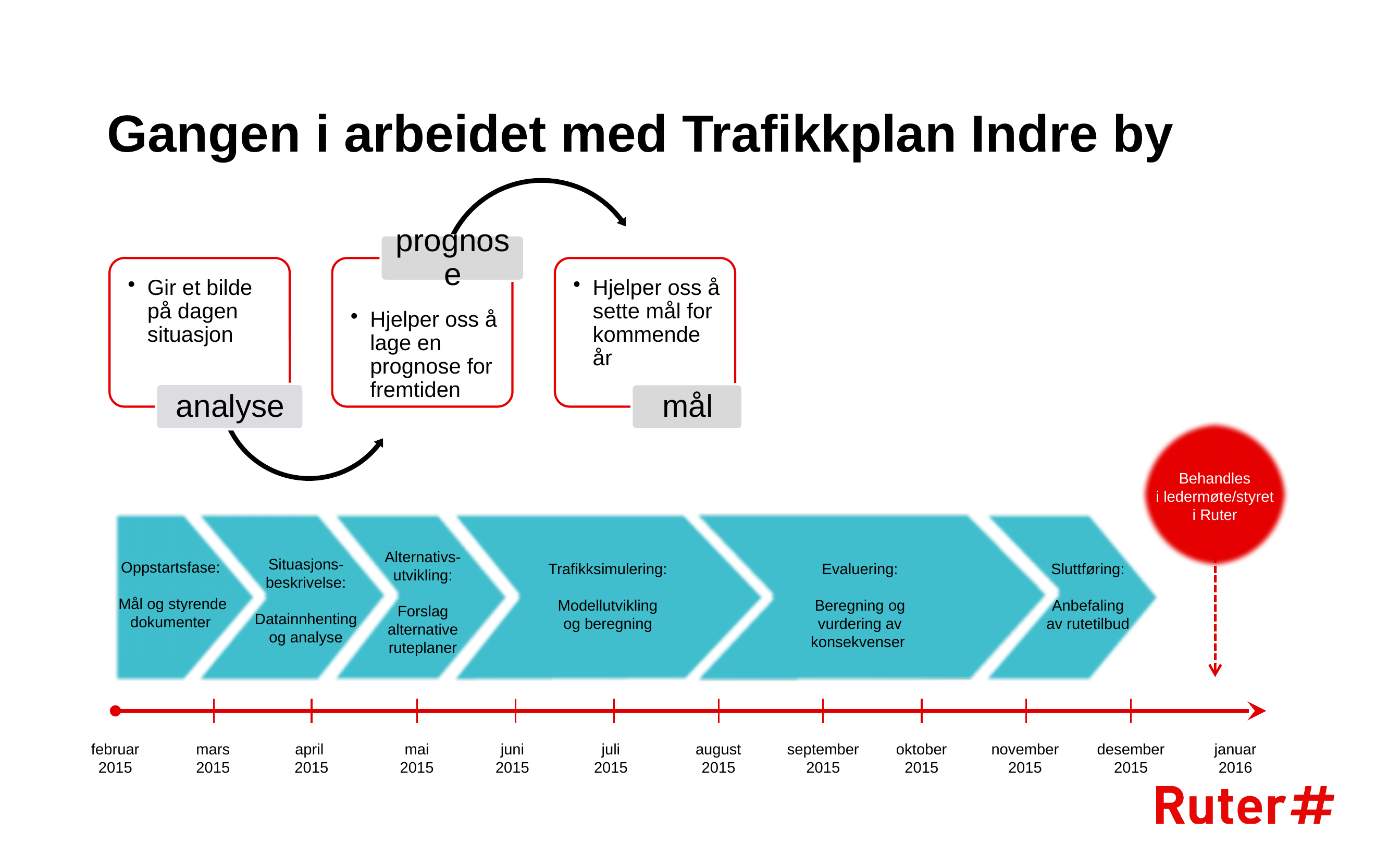

# Gangen i arbeidet med Trafikkplan Indre by
Gir et bilde på dagen situasjon
analyse
Hjelper oss å lage en prognose for fremtiden
prognose
Hjelper oss å sette mål for kommende år
mål

Behandles
i ledermøte/styret i Ruter

Alternativs-utvikling:

Forslag alternative ruteplaner
Situasjons-beskrivelse:

Datainnhenting og analyse
Oppstartsfase:

 Mål og styrende dokumenter
Trafikksimulering:

Modellutvikling og beregning
Evaluering:

Beregning og vurdering av konsekvenser
Sluttføring:

Anbefaling
av rutetilbud
februar 2015
mars
2015
april
2015
mai
2015
juni
2015
juli
2015
august
2015
september
2015
oktober
2015
november
2015
desember
2015
januar
2016